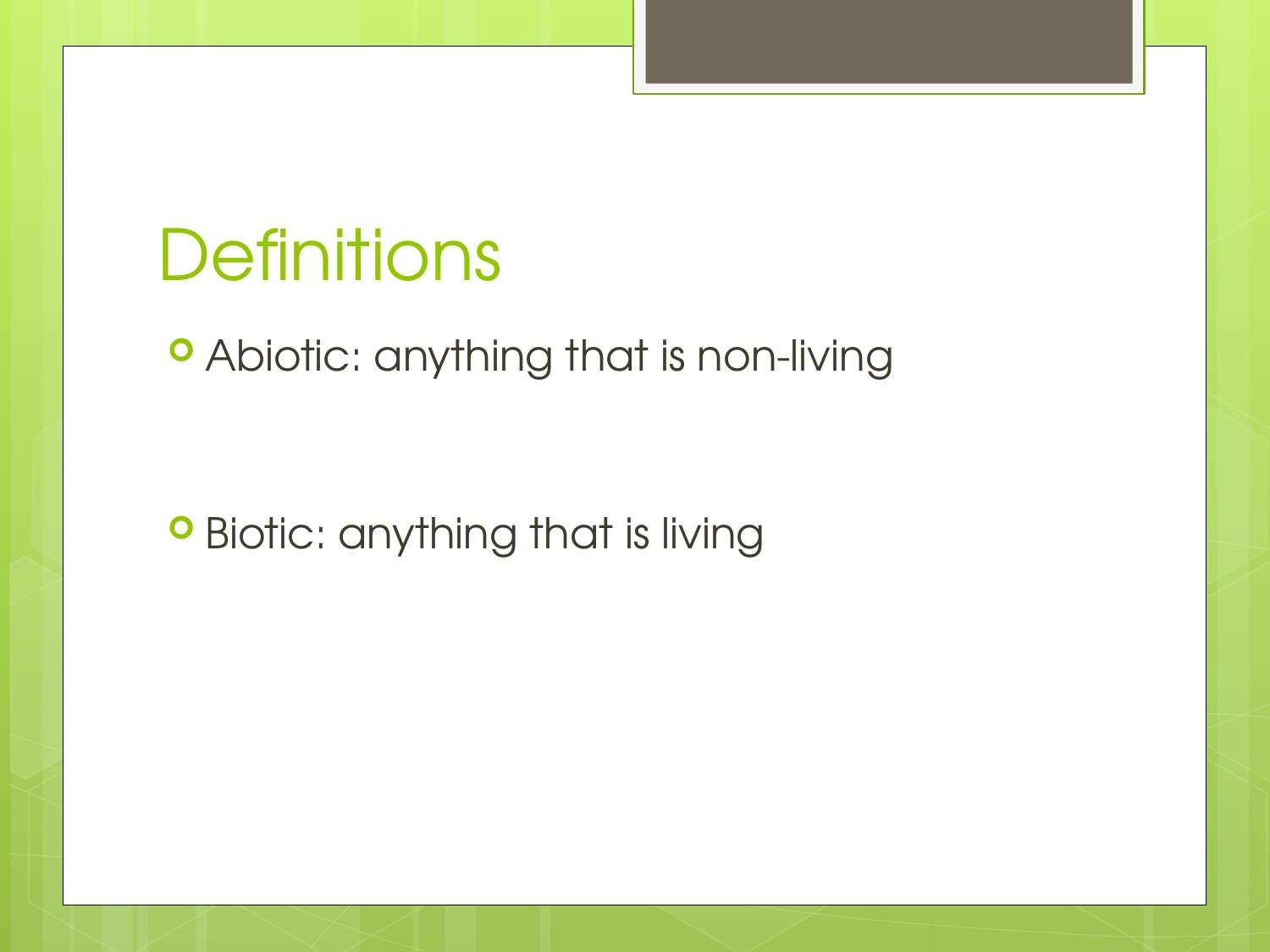

# Definitions
Abiotic: anything that is non-living

Biotic: anything that is living